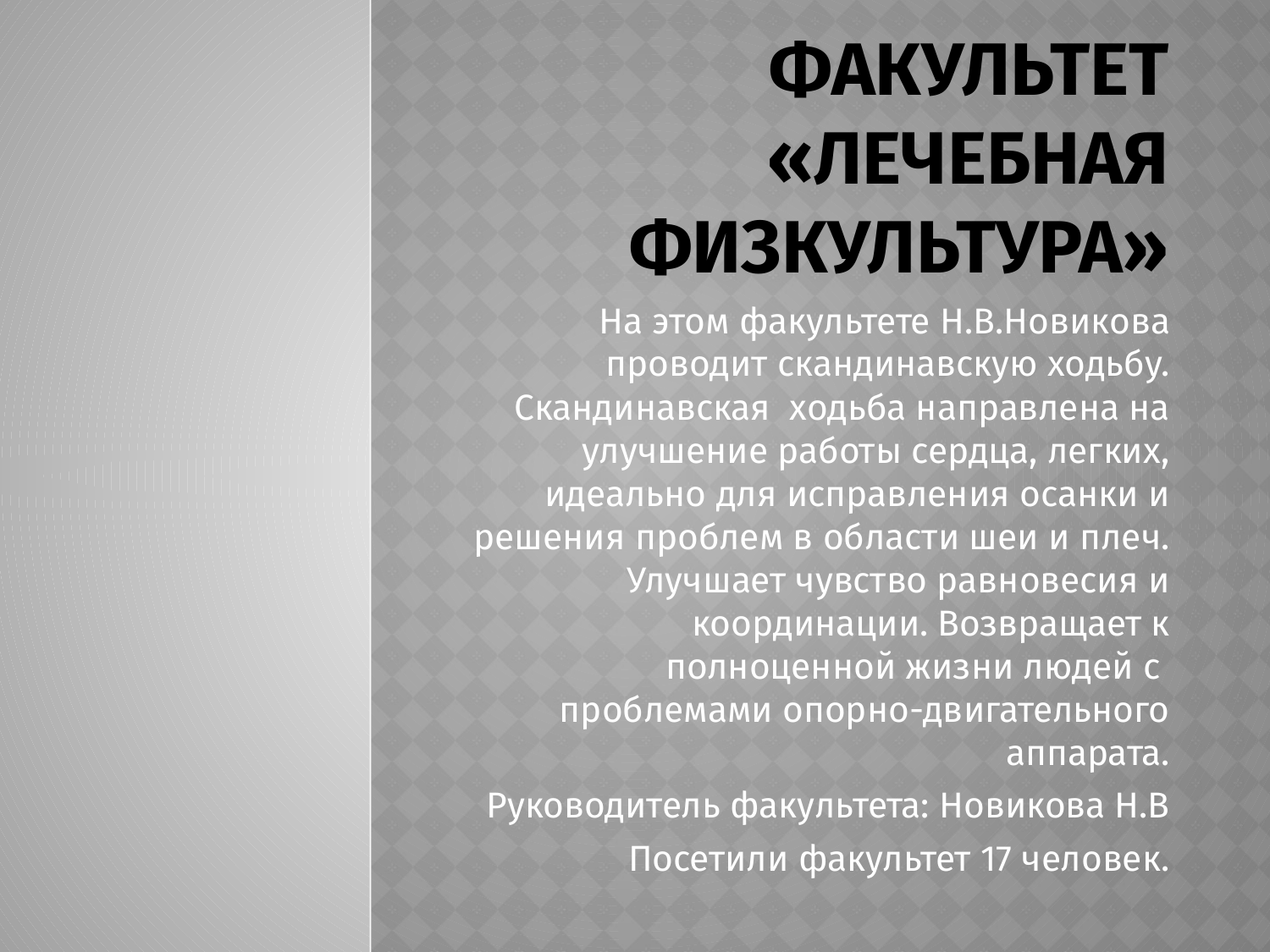

# Факультет «Лечебная физкультура»
На этом факультете Н.В.Новикова проводит скандинавскую ходьбу. Скандинавская  ходьба направлена на улучшение работы сердца, легких, идеально для исправления осанки и решения проблем в области шеи и плеч. Улучшает чувство равновесия и координации. Возвращает к полноценной жизни людей с  проблемами опорно-двигательного аппарата.
Руководитель факультета: Новикова Н.В
Посетили факультет 17 человек.